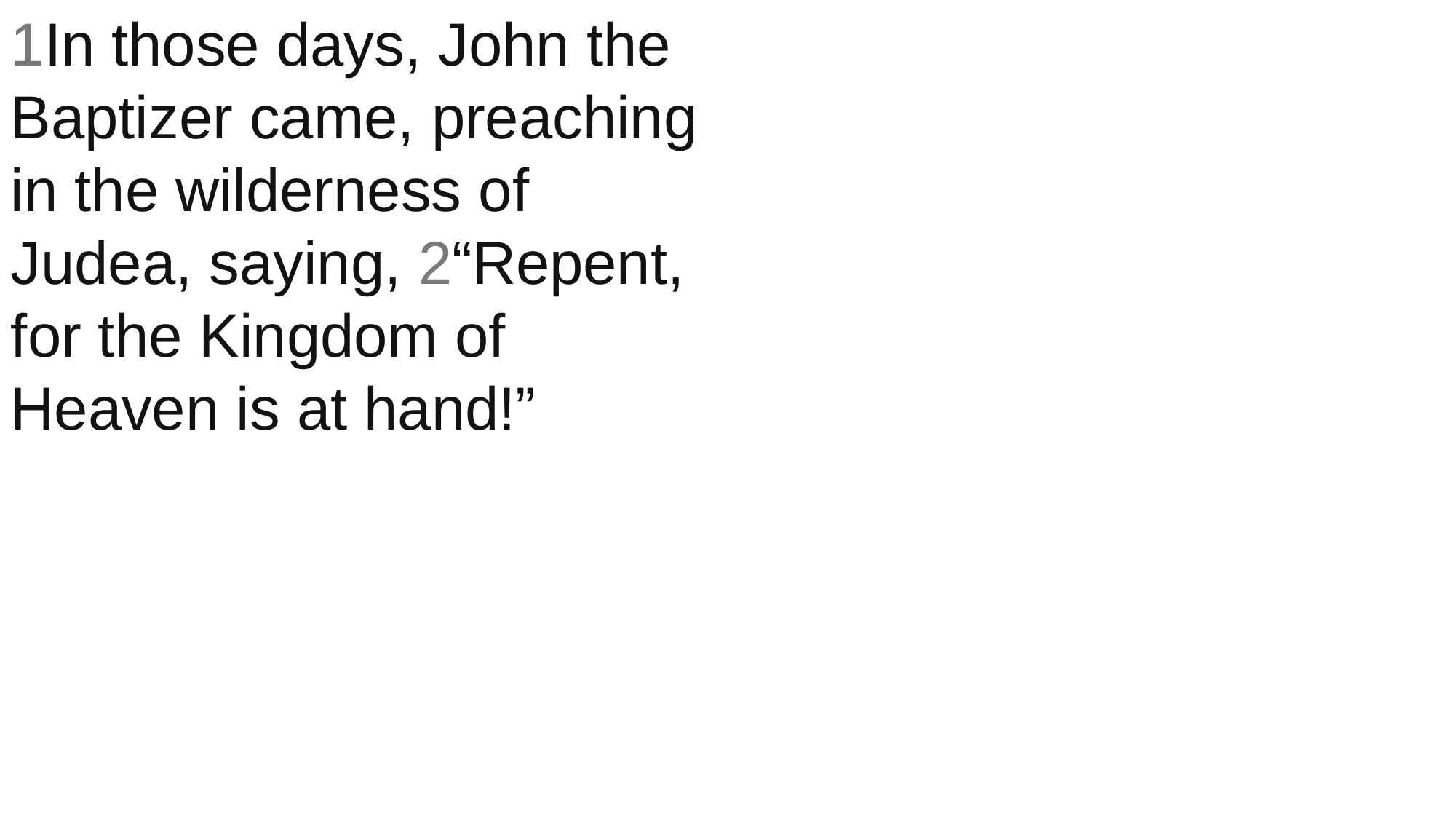

1In those days, John the Baptizer came, preaching in the wilderness of Judea, saying, 2“Repent, for the Kingdom of Heaven is at hand!”